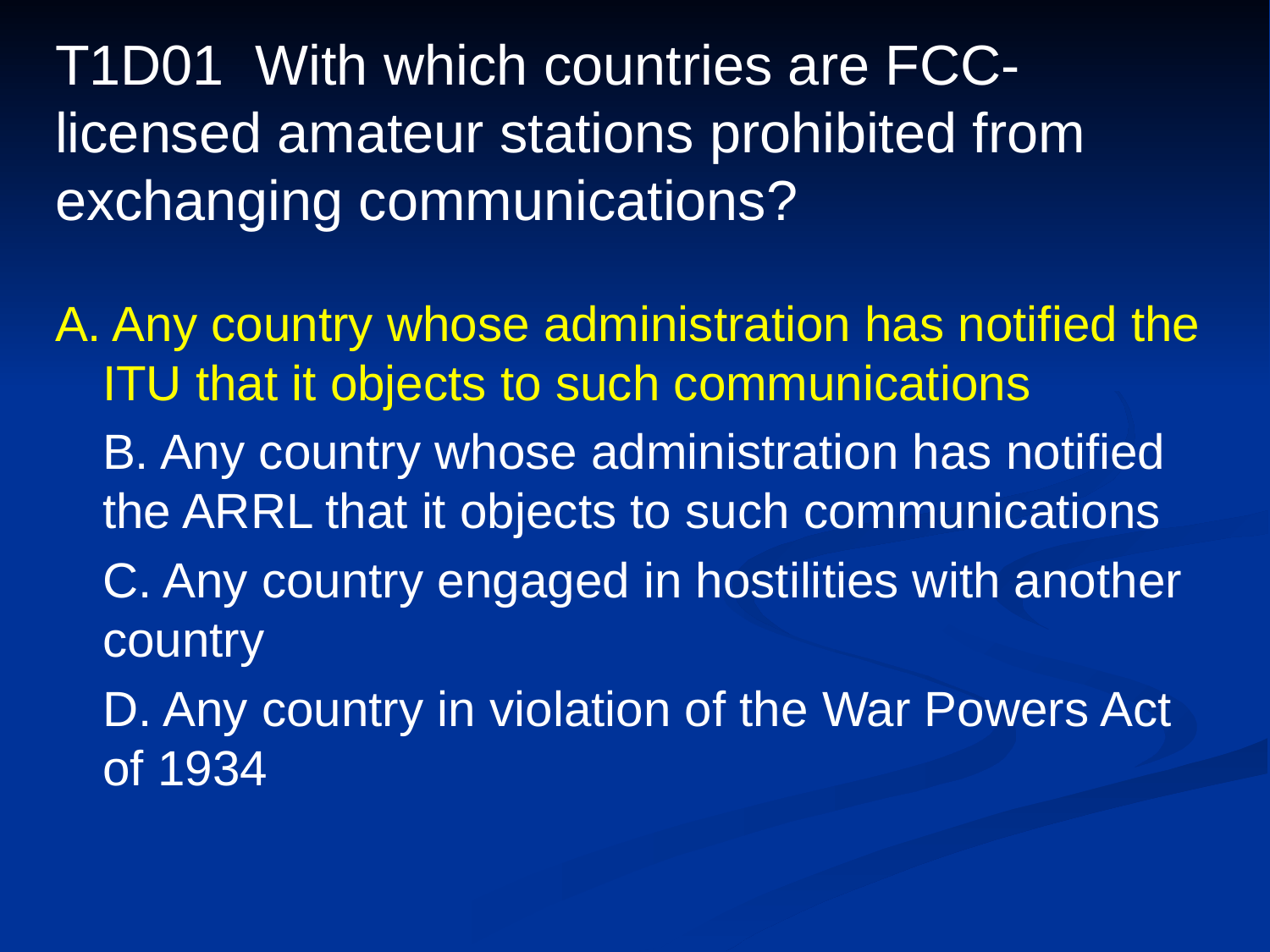

# T1D01  With which countries are FCC-licensed amateur stations prohibited from exchanging communications?
A. Any country whose administration has notified the ITU that it objects to such communications
	B. Any country whose administration has notified the ARRL that it objects to such communications
	C. Any country engaged in hostilities with another country
	D. Any country in violation of the War Powers Act of 1934